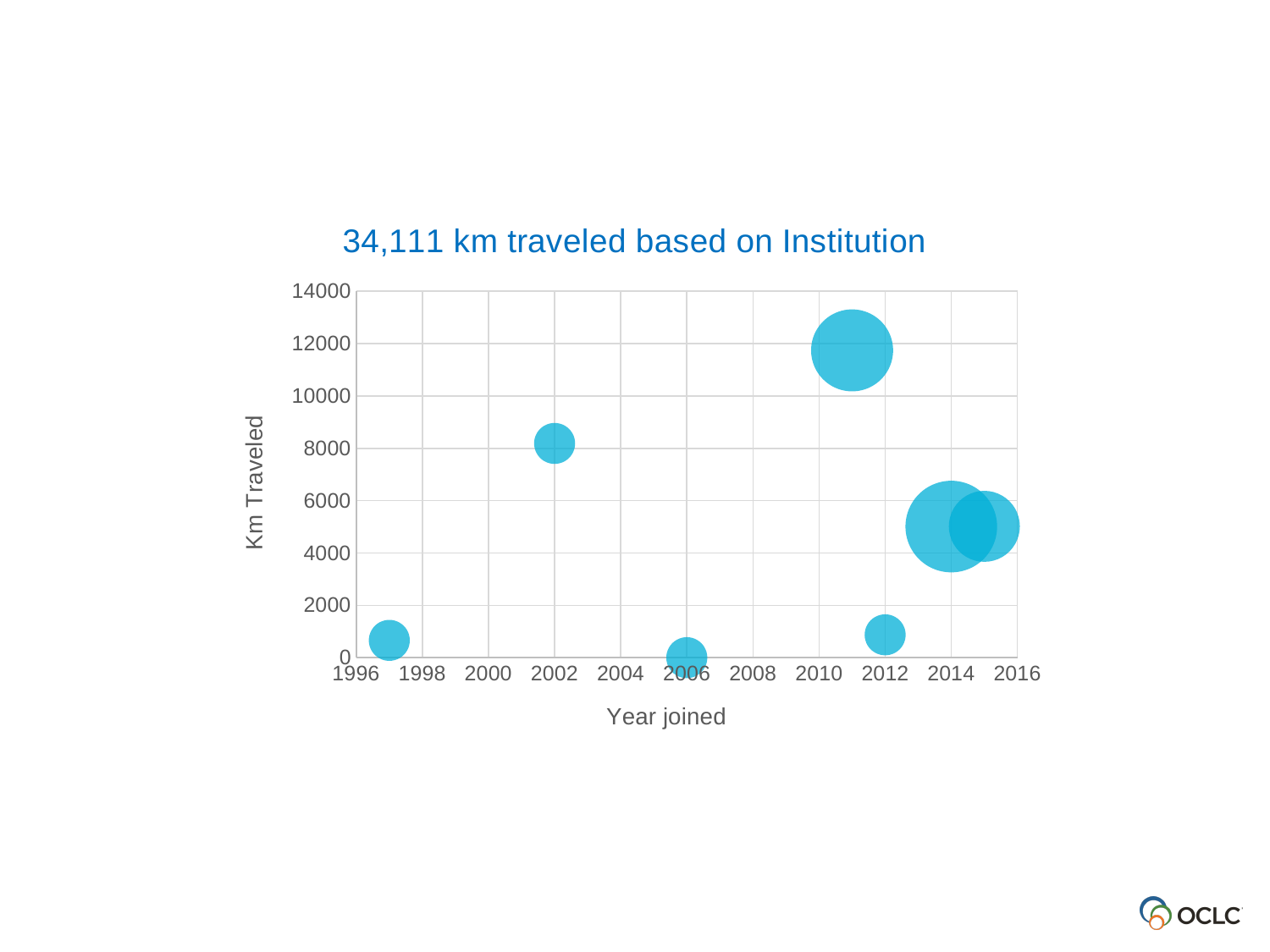

### Chart: 34,111 km traveled based on Institution

| Category | km |
|---|---|